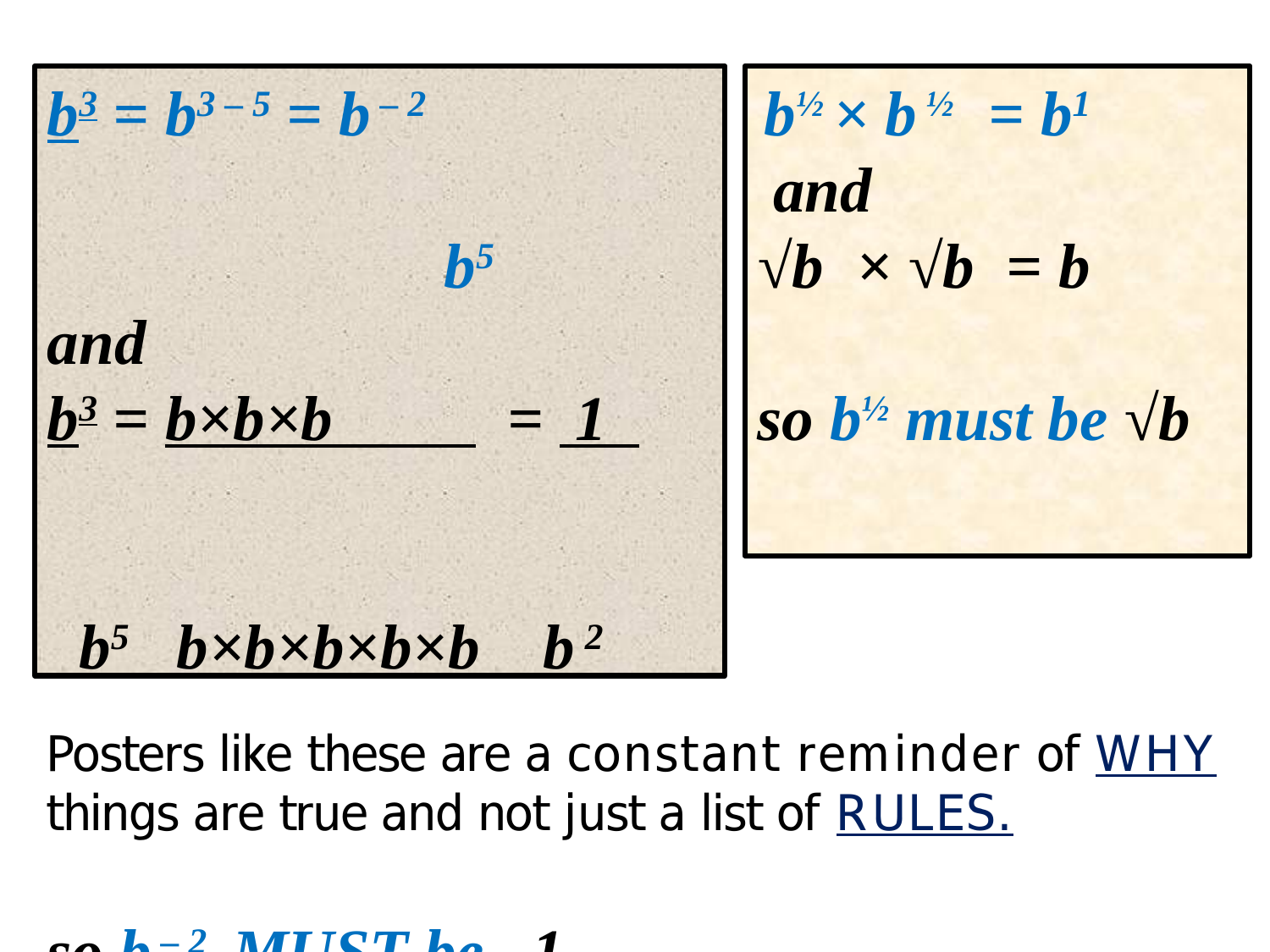

b3 = b3 – 5 = b – 2                                                                                      b5
and
b3 = b×b×b           =  1                                                                                             b5   b×b×b×b×b    b 2

so b – 2  MUST be   1
                              b 2
 b½ × b ½   = b1
 and
√b  × √b  = b

so b½ must be √b

Posters like these are a constant reminder of WHY
things are true and not just a list of RULES.